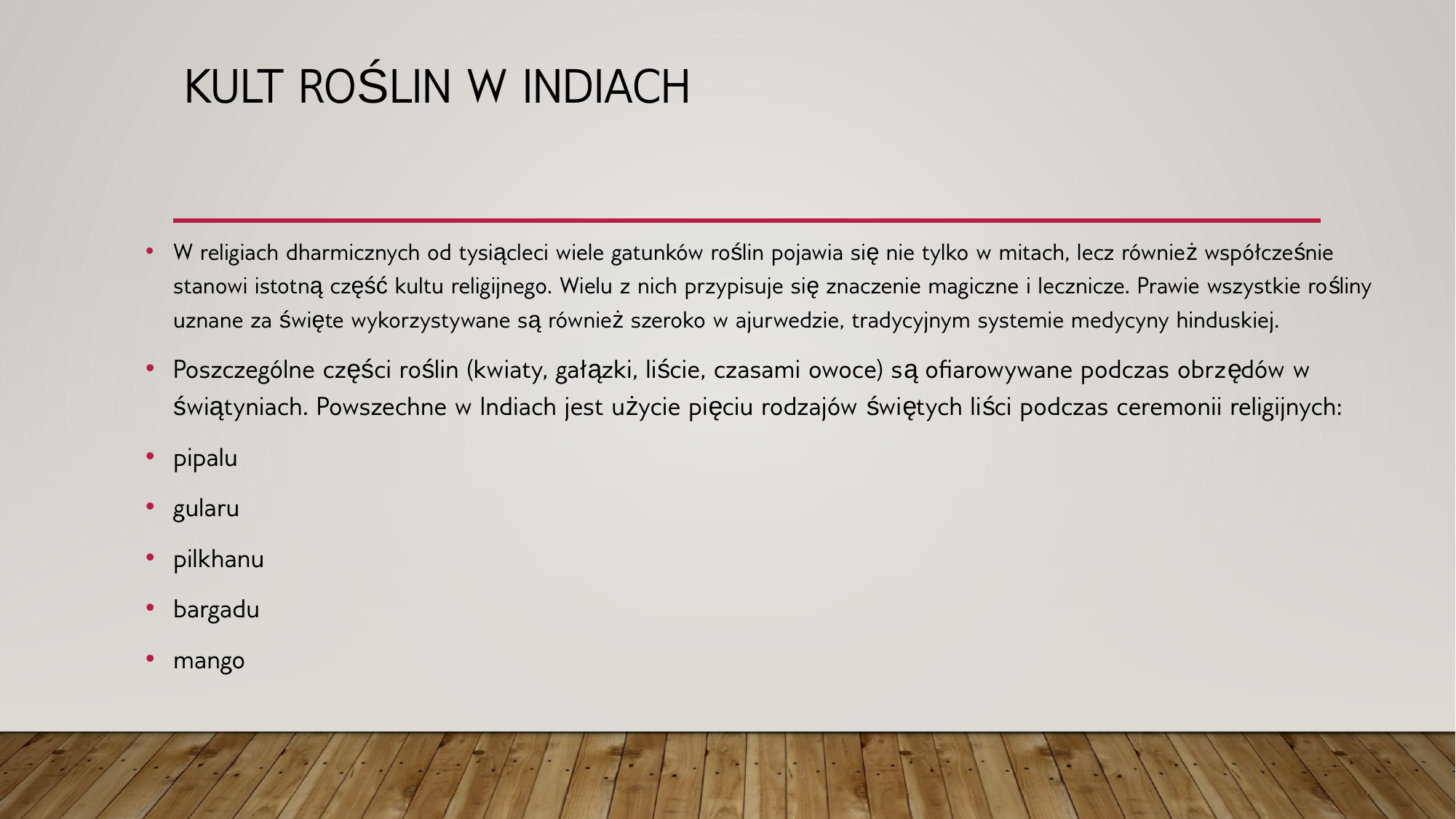

# KULT ROŚLIN W INDIACH
W religiach dharmicznych od tysiącleci wiele gatunków roślin pojawia się nie tylko w mitach, lecz również współcześnie stanowi istotną część kultu religijnego. Wielu z nich przypisuje się znaczenie magiczne i lecznicze. Prawie wszystkie rośliny uznane za święte wykorzystywane są również szeroko w ajurwedzie, tradycyjnym systemie medycyny hinduskiej.
Poszczególne części roślin (kwiaty, gałązki, liście, czasami owoce) są ofiarowywane podczas obrzędów w świątyniach. Powszechne w Indiach jest użycie pięciu rodzajów świętych liści podczas ceremonii religijnych:
pipalu
gularu
pilkhanu
bargadu
mango